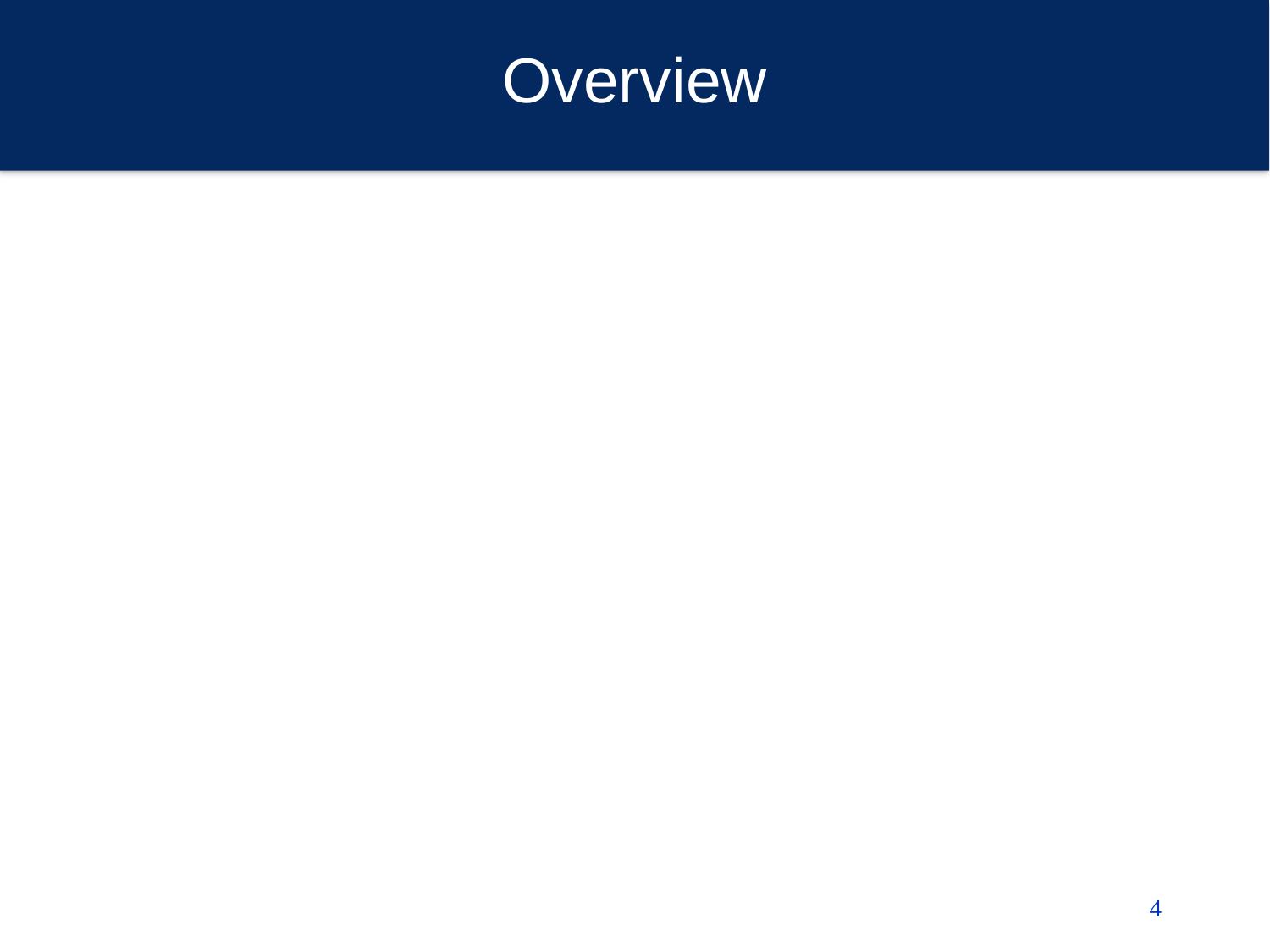

# Overview
Locate the role of ethical theory
Highlight international differences in perspectives
Provide critical overview of traditional ethical theories
Explore contemporary ethical theories
4